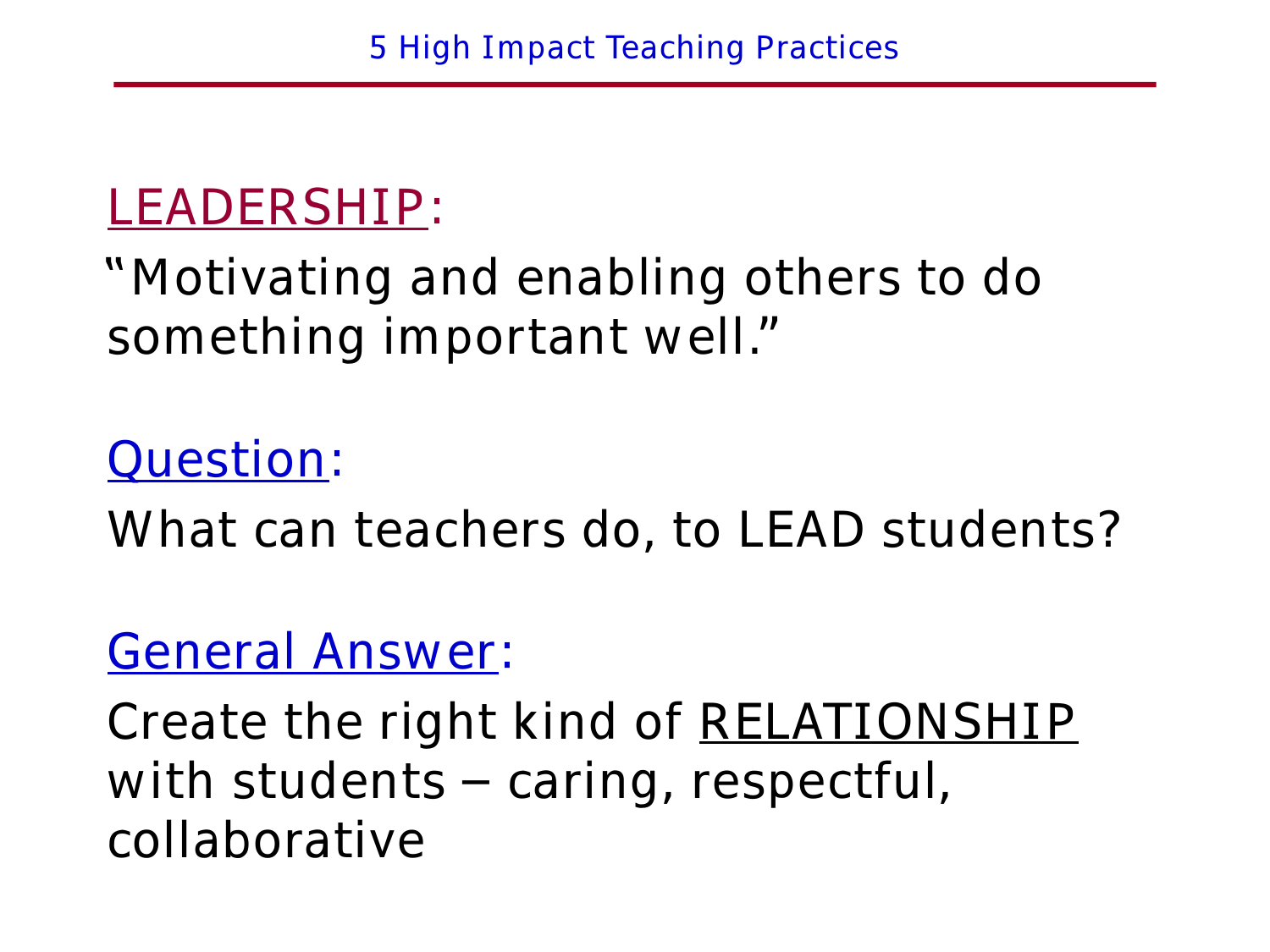

LEADERSHIP:
“Motivating and enabling others to do something important well.”
Question:
What can teachers do, to LEAD students?
General Answer:
Create the right kind of RELATIONSHIP with students – caring, respectful, collaborative